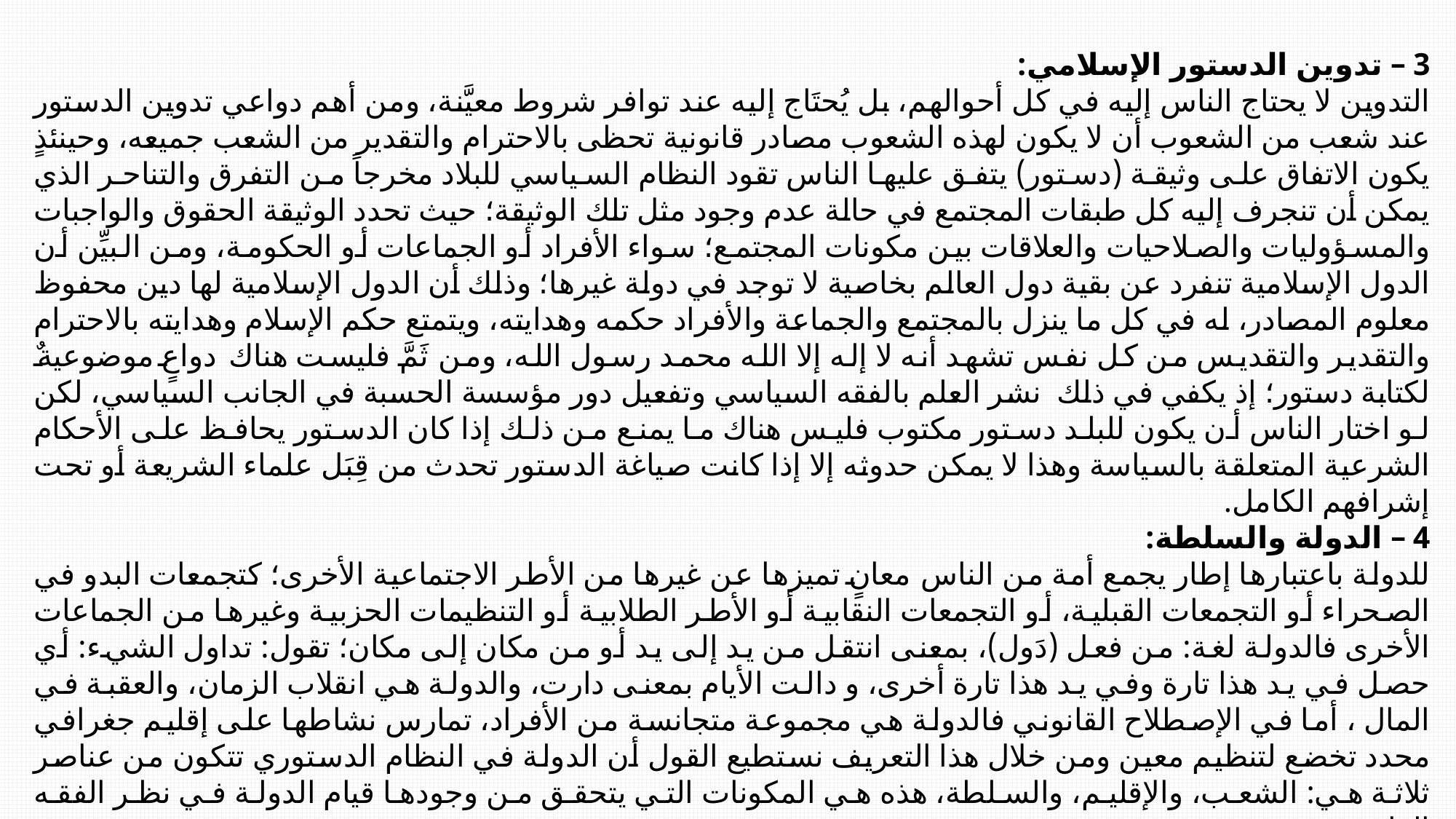

3 – تدوين الدستور الإسلامي:
التدوين لا يحتاج الناس إليه في كل أحوالهم، بل يُحتَاج إليه عند توافر شروط معيَّنة، ومن أهم دواعي تدوين الدستور عند شعب من الشعوب أن لا يكون لهذه الشعوب مصادر قانونية تحظى بالاحترام والتقدير من الشعب جميعه، وحينئذٍ يكون الاتفاق على وثيقة (دستور) يتفق عليها الناس تقود النظام السياسي للبلاد مخرجاً من التفرق والتناحر الذي يمكن أن تنجرف إليه كل طبقات المجتمع في حالة عدم وجود مثل تلك الوثيقة؛ حيث تحدد الوثيقة الحقوق والواجبات والمسؤوليات والصلاحيات والعلاقات بين مكونات المجتمع؛ سواء الأفراد أو الجماعات أو الحكومة، ومن البيِّن أن الدول الإسلامية تنفرد عن بقية دول العالم بخاصية لا توجد في دولة غيرها؛ وذلك أن الدول الإسلامية لها دين محفوظ معلوم المصادر، له في كل ما ينزل بالمجتمع والجماعة والأفراد حكمه وهدايته، ويتمتع حكم الإسلام وهدايته بالاحترام والتقدير والتقديس من كل نفس تشهد أنه لا إله إلا الله محمد رسول الله، ومن ثَمَّ فليست هناك دواعٍ موضوعيةٌ لكتابة دستور؛ إذ يكفي في ذلك  نشر العلم بالفقه السياسي وتفعيل دور مؤسسة الحسبة في الجانب السياسي، لكن لو اختار الناس أن يكون للبلد دستور مكتوب فليس هناك ما يمنع من ذلك إذا كان الدستور يحافظ على الأحكام الشرعية المتعلقة بالسياسة وهذا لا يمكن حدوثه إلا إذا كانت صياغة الدستور تحدث من قِبَل علماء الشريعة أو تحت إشرافهم الكامل.
4 – الدولة والسلطة:
للدولة باعتبارها إطار يجمع أمة من الناس معانٍ تميزها عن غيرها من الأطر الاجتماعية الأخرى؛ كتجمعات البدو في الصحراء أو التجمعات القبلية، أو التجمعات النقابية أو الأطر الطلابية أو التنظيمات الحزبية وغيرها من الجماعات الأخرى فالدولة لغة: من فعل (دَول)، بمعنى انتقل من يد إلى يد أو من مكان إلى مكان؛ تقول: تداول الشيء: أي حصل في يد هذا تارة وفي يد هذا تارة أخرى، و دالت الأيام بمعنى دارت، والدولة هي انقلاب الزمان، والعقبة في المال ، أما في الإصطلاح القانوني فالدولة هي مجموعة متجانسة من الأفراد، تمارس نشاطها على إقليم جغرافي محدد تخضع لتنظيم معين ومن خلال هذا التعريف نستطيع القول أن الدولة في النظام الدستوري تتكون من عناصر ثلاثة هي: الشعب، والإقليم، والسلطة، هذه هي المكونات التي يتحقق من وجودها قيام الدولة في نظر الفقه القانوني.
وترتبط الدولة بمفهوم السلطة الشرعية المكلفة بحماية المصالح الاجتماعية عن طريق الإلتزام بالقواعد والمبادئ التي أقرتها الشريعة الإسلامية، فالسلطة الشرعية بهذه الصفة تعتبر الهيئة التمثيلية المكلفة من الأمة تكليفا اختياريا لحماية مصالح البلاد والعباد على أساس مجموعة من المبادئ وهي بمثابة الأسس لنظام الحكم في الإسلام وهي: